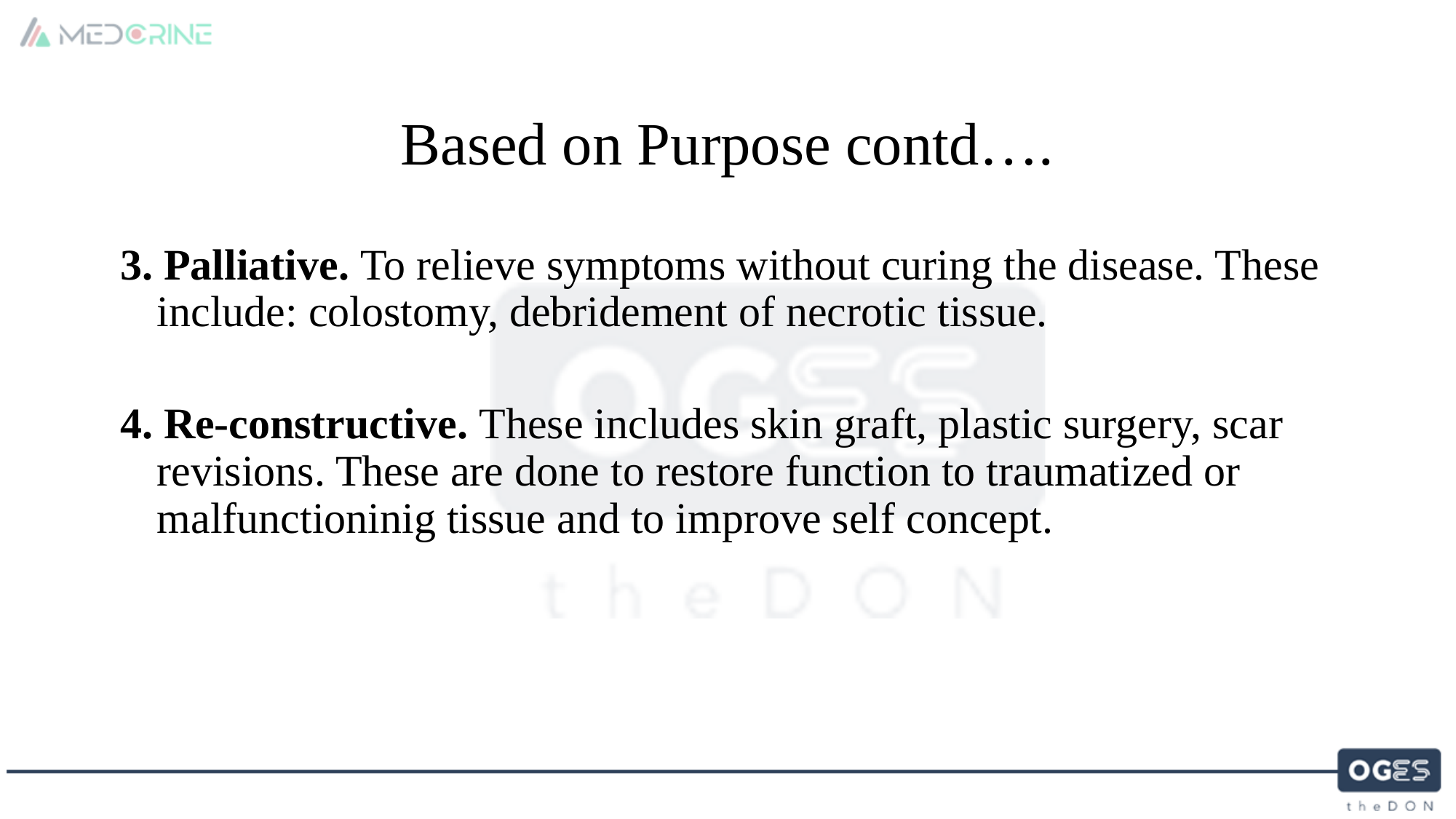

Based on Purpose contd….
3. Palliative. To relieve symptoms without curing the disease. These include: colostomy, debridement of necrotic tissue.

4. Re-constructive. These includes skin graft, plastic surgery, scar revisions. These are done to restore function to traumatized or malfunctioninig tissue and to improve self concept.